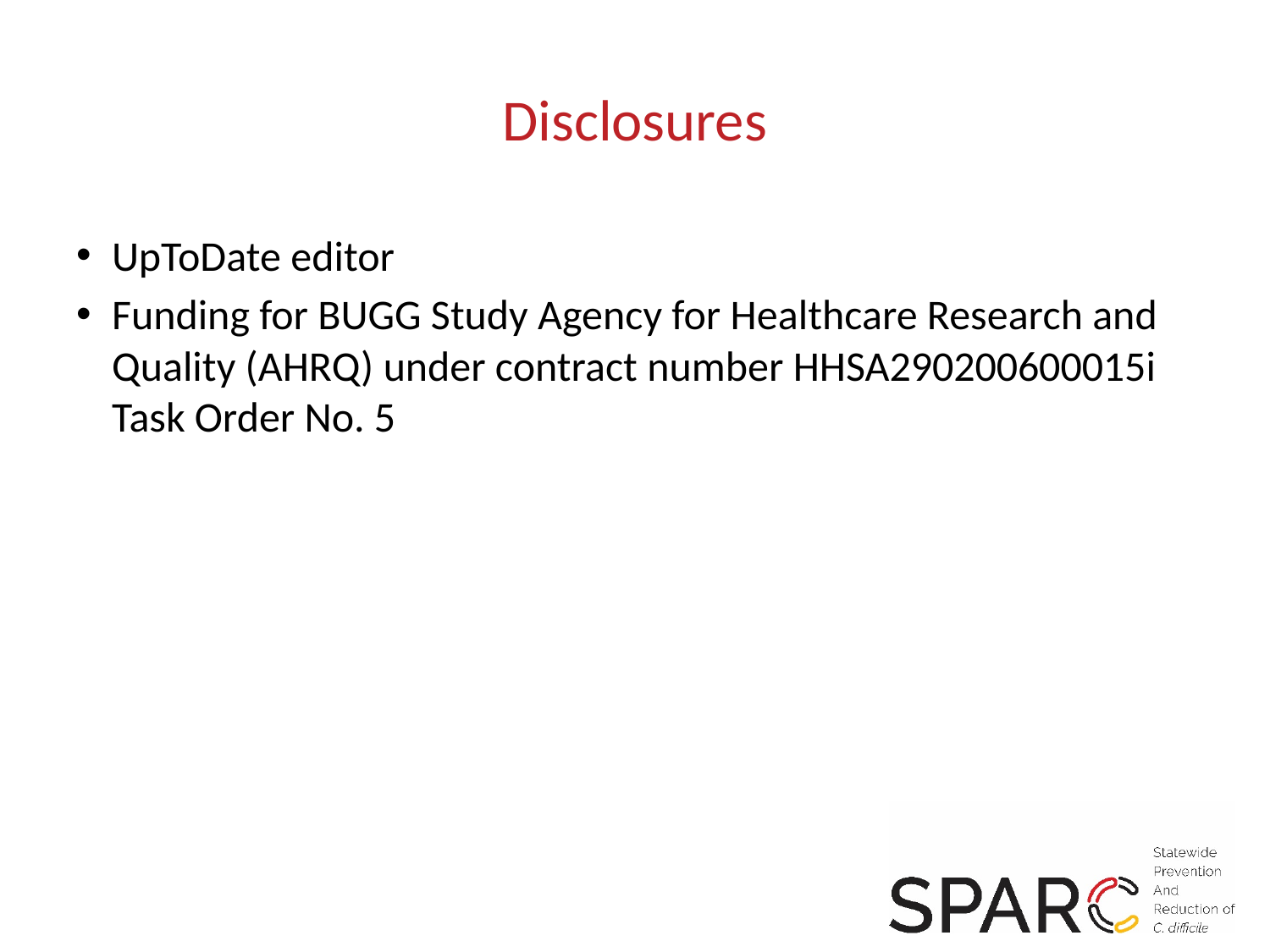

# Disclosures
UpToDate editor
Funding for BUGG Study Agency for Healthcare Research and Quality (AHRQ) under contract number HHSA290200600015i Task Order No. 5